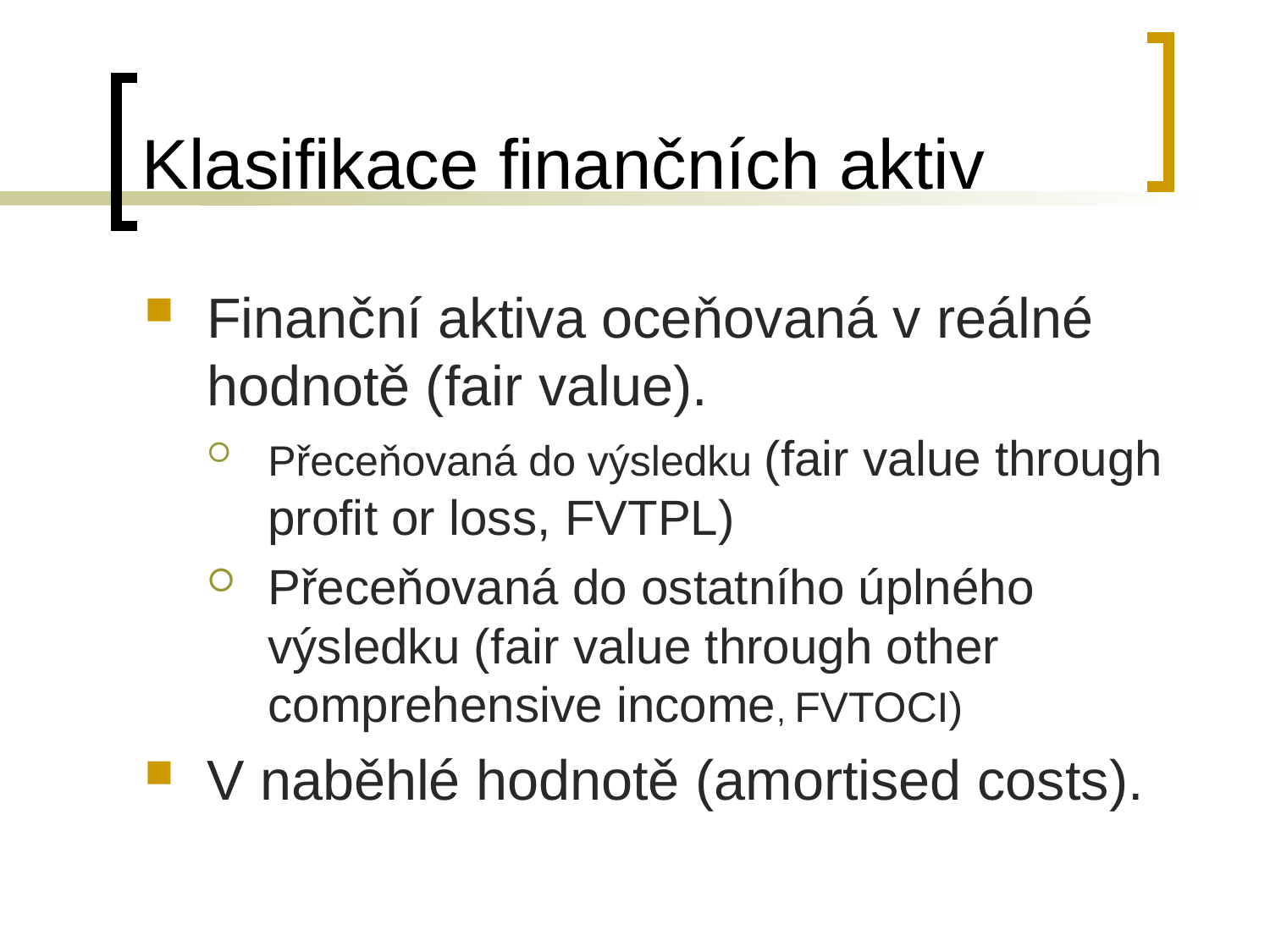

# Klasifikace finančních aktiv
Finanční aktiva oceňovaná v reálné hodnotě (fair value).
Přeceňovaná do výsledku (fair value through profit or loss, FVTPL)
Přeceňovaná do ostatního úplného výsledku (fair value through other comprehensive income, FVTOCI)
V naběhlé hodnotě (amortised costs).